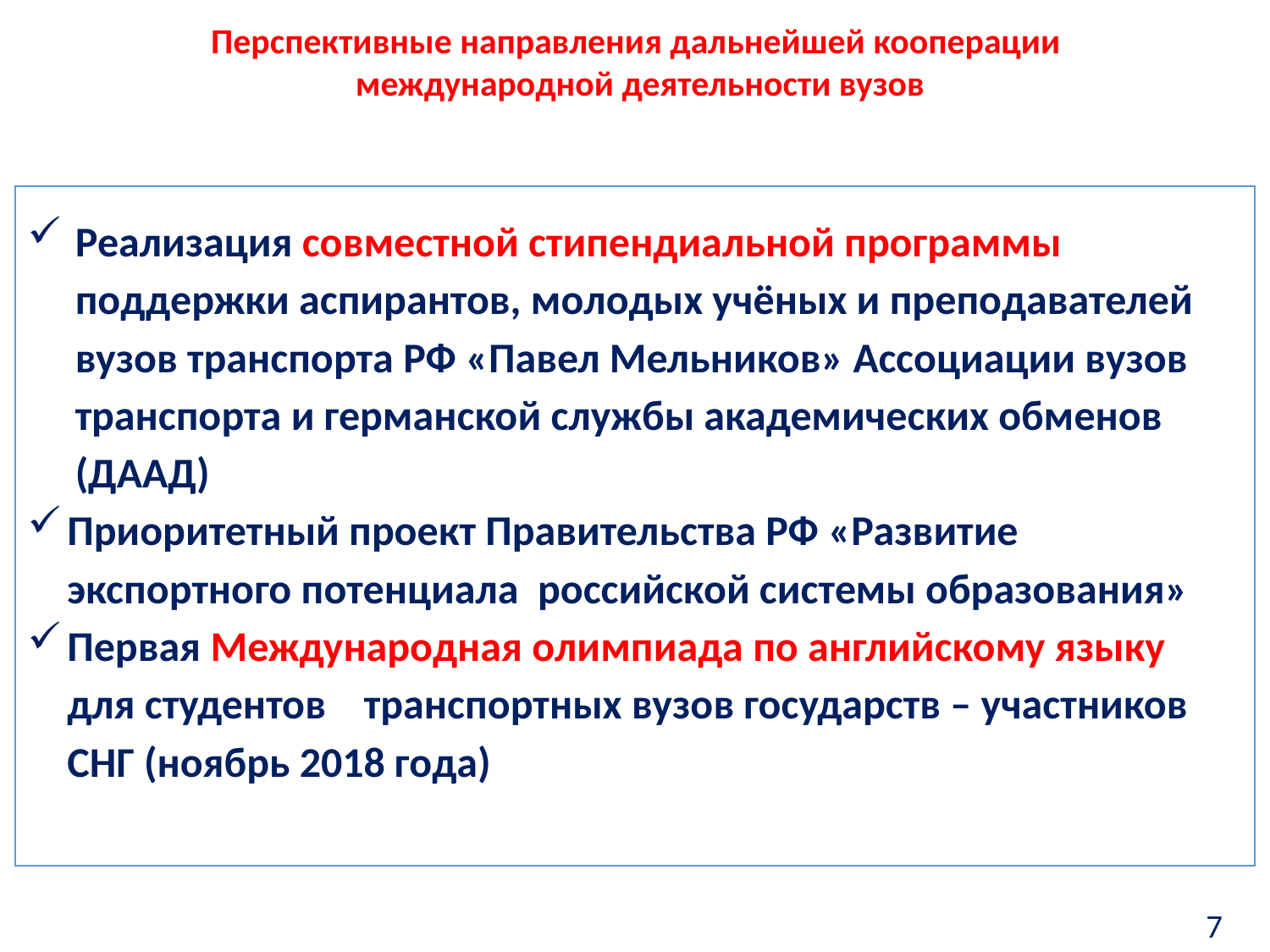

Перспективные направления дальнейшей кооперации
международной деятельности вузов

Реализация совместной стипендиальной программы поддержки аспирантов, молодых учёных и преподавателей вузов транспорта РФ «Павел Мельников» Ассоциации вузов транспорта и германской службы академических обменов (ДААД)
Приоритетный проект Правительства РФ «Развитие экспортного потенциала  российской системы образования»
Первая Международная олимпиада по английскому языку для студентов    транспортных вузов государств – участников СНГ (ноябрь 2018 года)

7